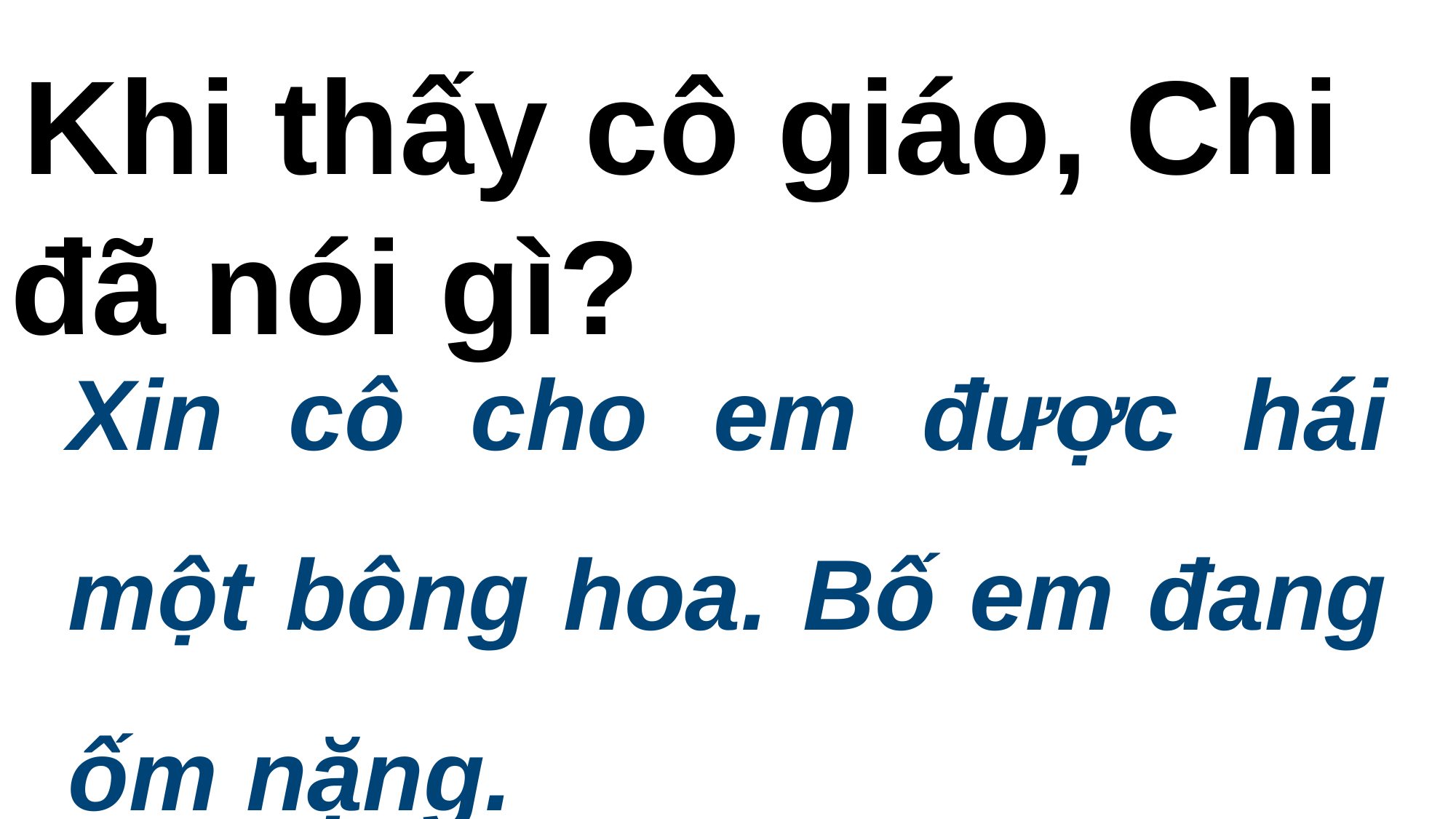

Khi thấy cô giáo, Chi đã nói gì?
Xin cô cho em được hái một bông hoa. Bố em đang ốm nặng.